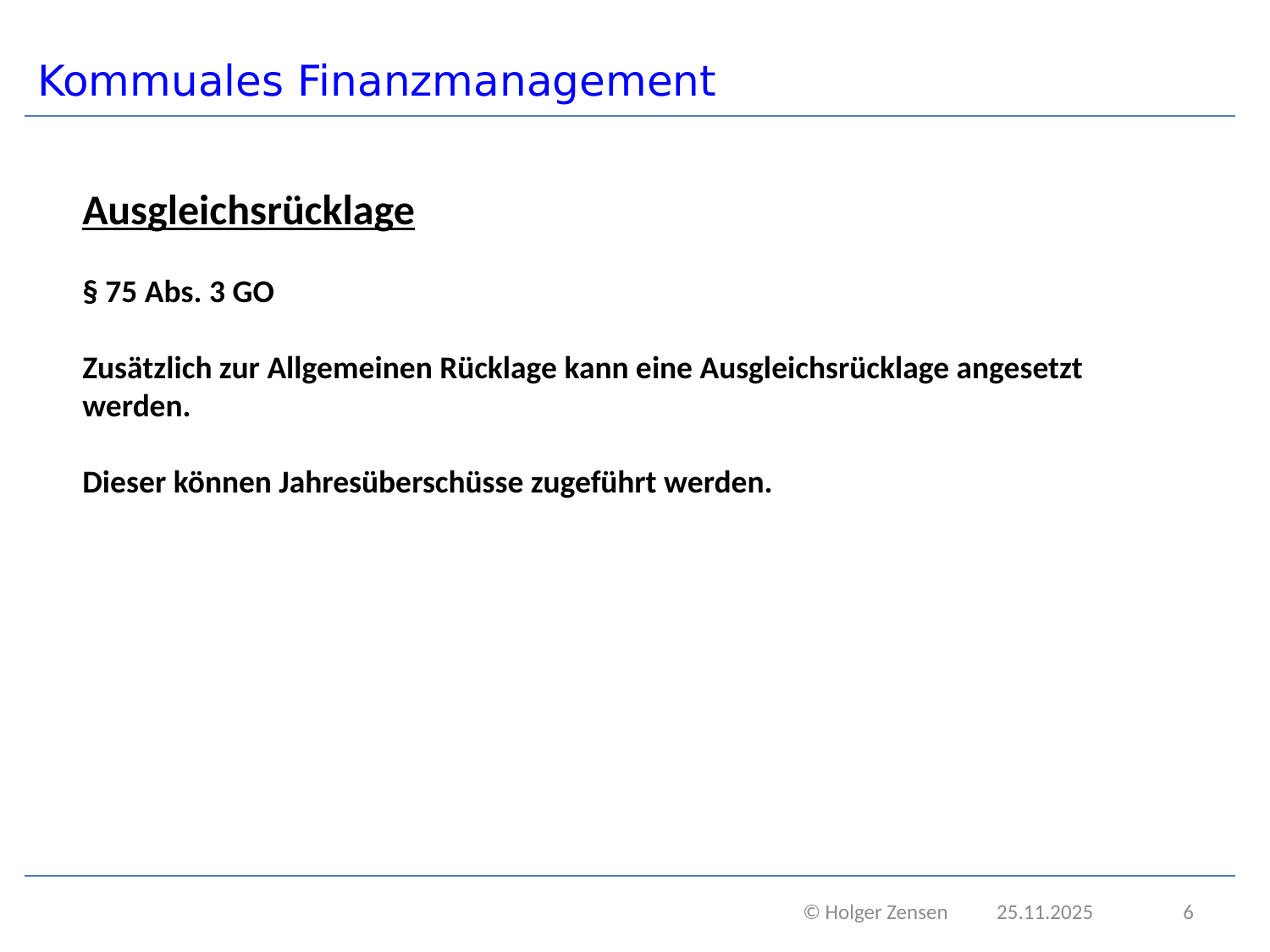

# Kommuales Finanzmanagement
Ausgleichsrücklage

§ 75 Abs. 3 GO

Zusätzlich zur Allgemeinen Rücklage kann eine Ausgleichsrücklage angesetzt werden.

Dieser können Jahresüberschüsse zugeführt werden.

 © Holger Zensen          25.11.2025
6